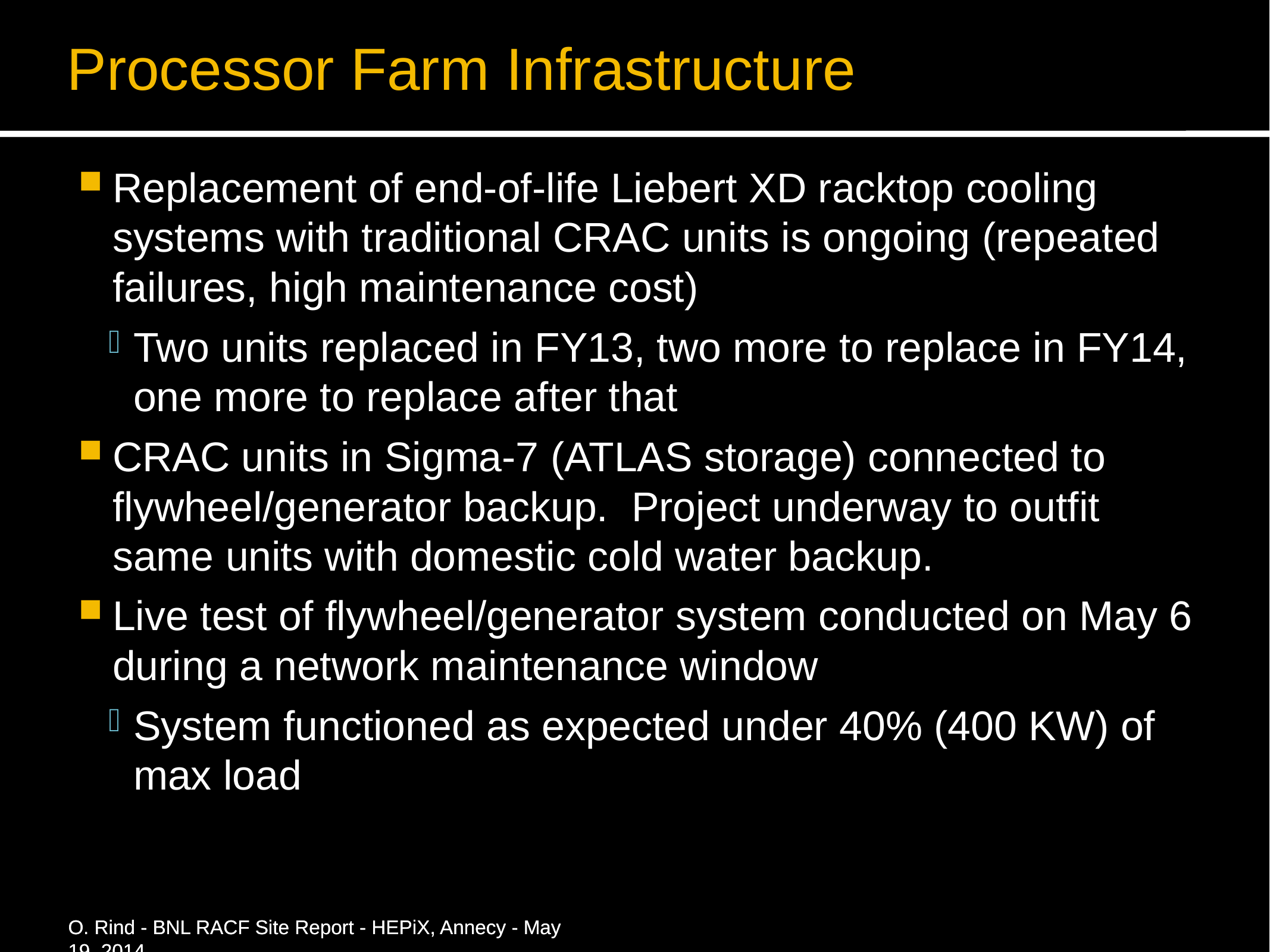

# Processor Farm Infrastructure

Replacement of end-of-life Liebert XD racktop cooling systems with traditional CRAC units is ongoing (repeated failures, high maintenance cost)
Two units replaced in FY13, two more to replace in FY14, one more to replace after that
CRAC units in Sigma-7 (ATLAS storage) connected to flywheel/generator backup.  Project underway to outfit same units with domestic cold water backup.
Live test of flywheel/generator system conducted on May 6 during a network maintenance window
System functioned as expected under 40% (400 KW) of max load
O. Rind - BNL RACF Site Report - HEPiX, Annecy - May 19, 2014
5